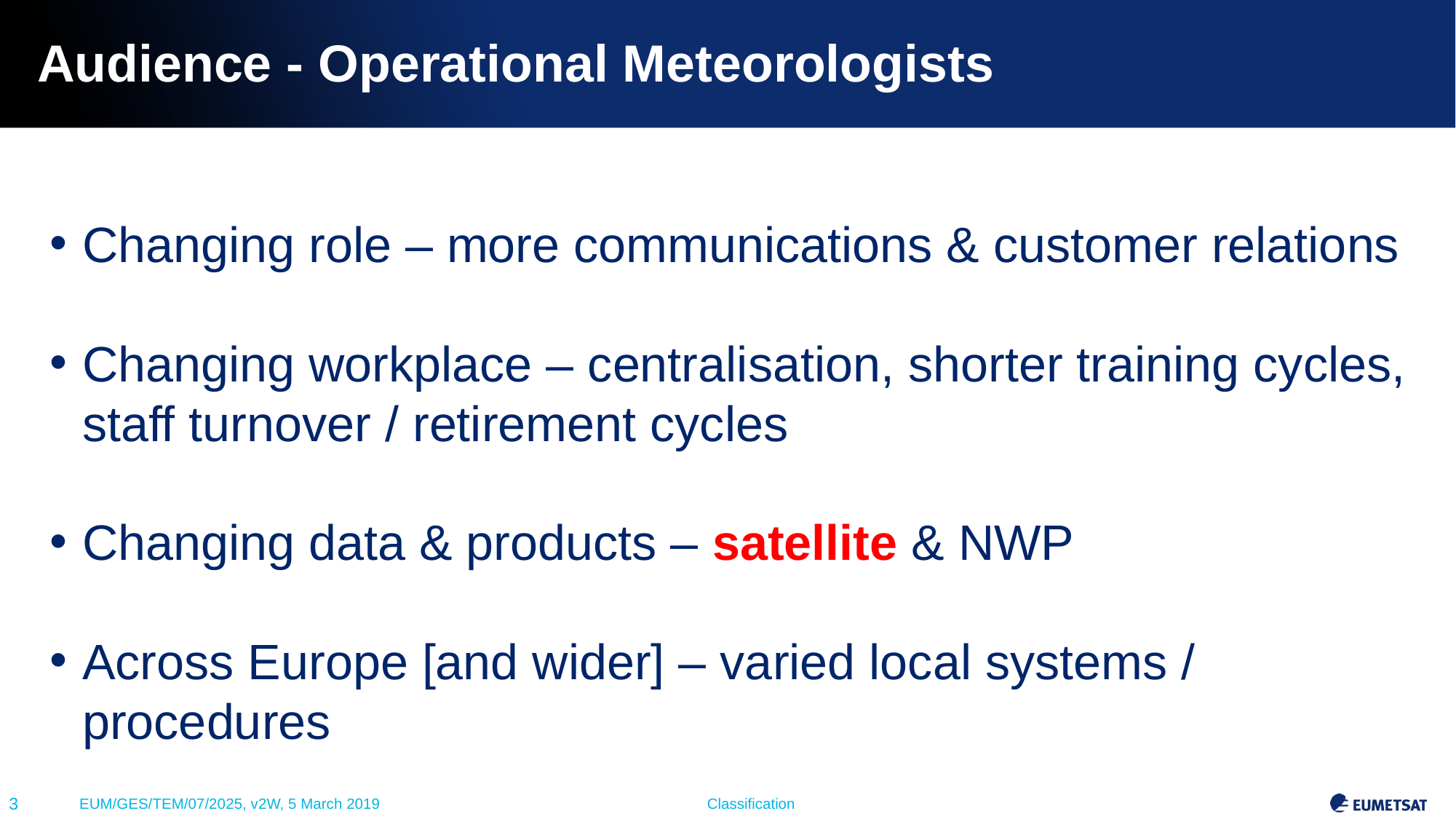

# Audience - Operational Meteorologists

Changing role – more communications & customer relations

Changing workplace – centralisation, shorter training cycles, staff turnover / retirement cycles

Changing data & products – satellite & NWP

Across Europe [and wider] – varied local systems / procedures